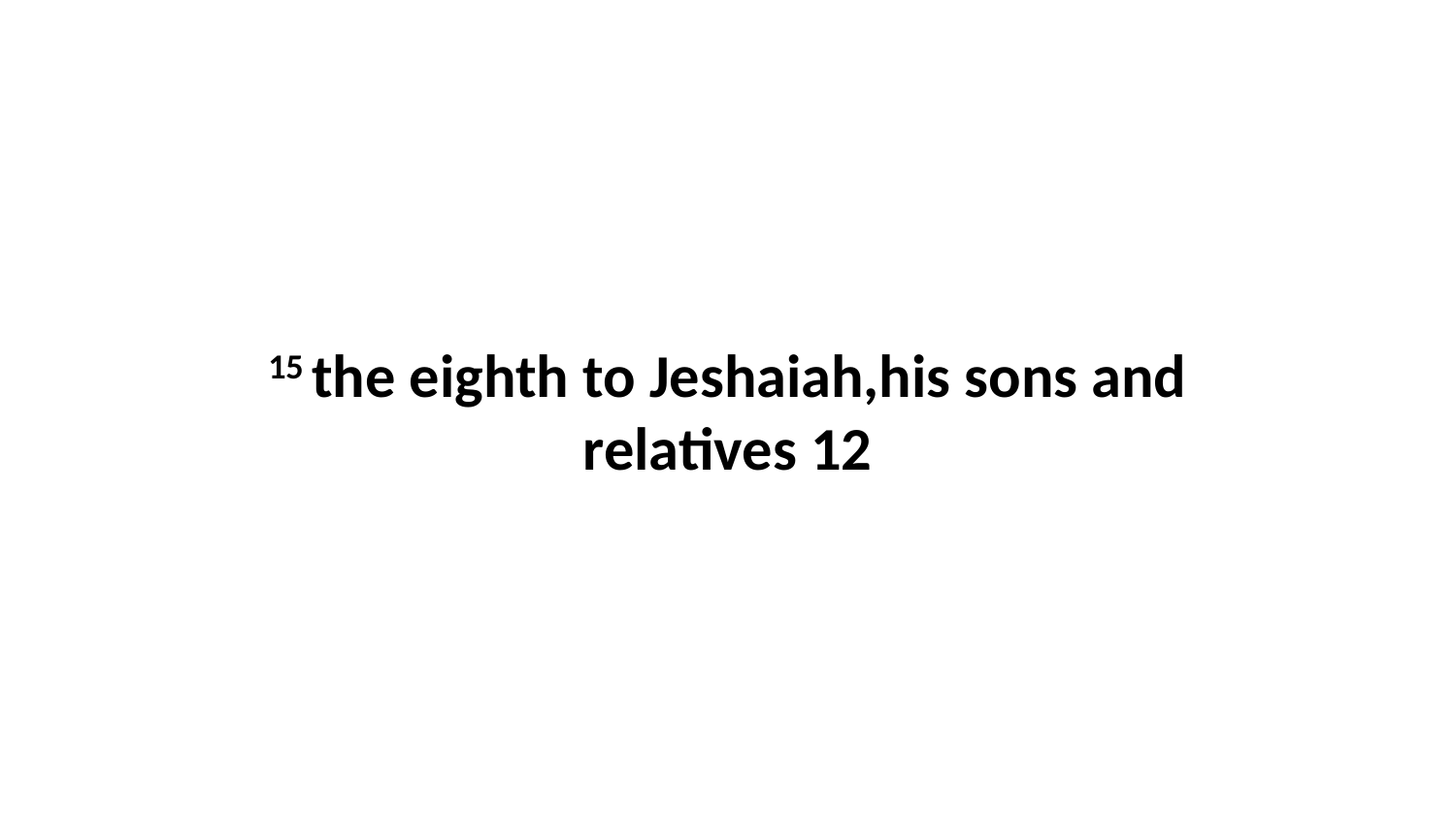

15 the eighth to Jeshaiah,his sons and relatives 12